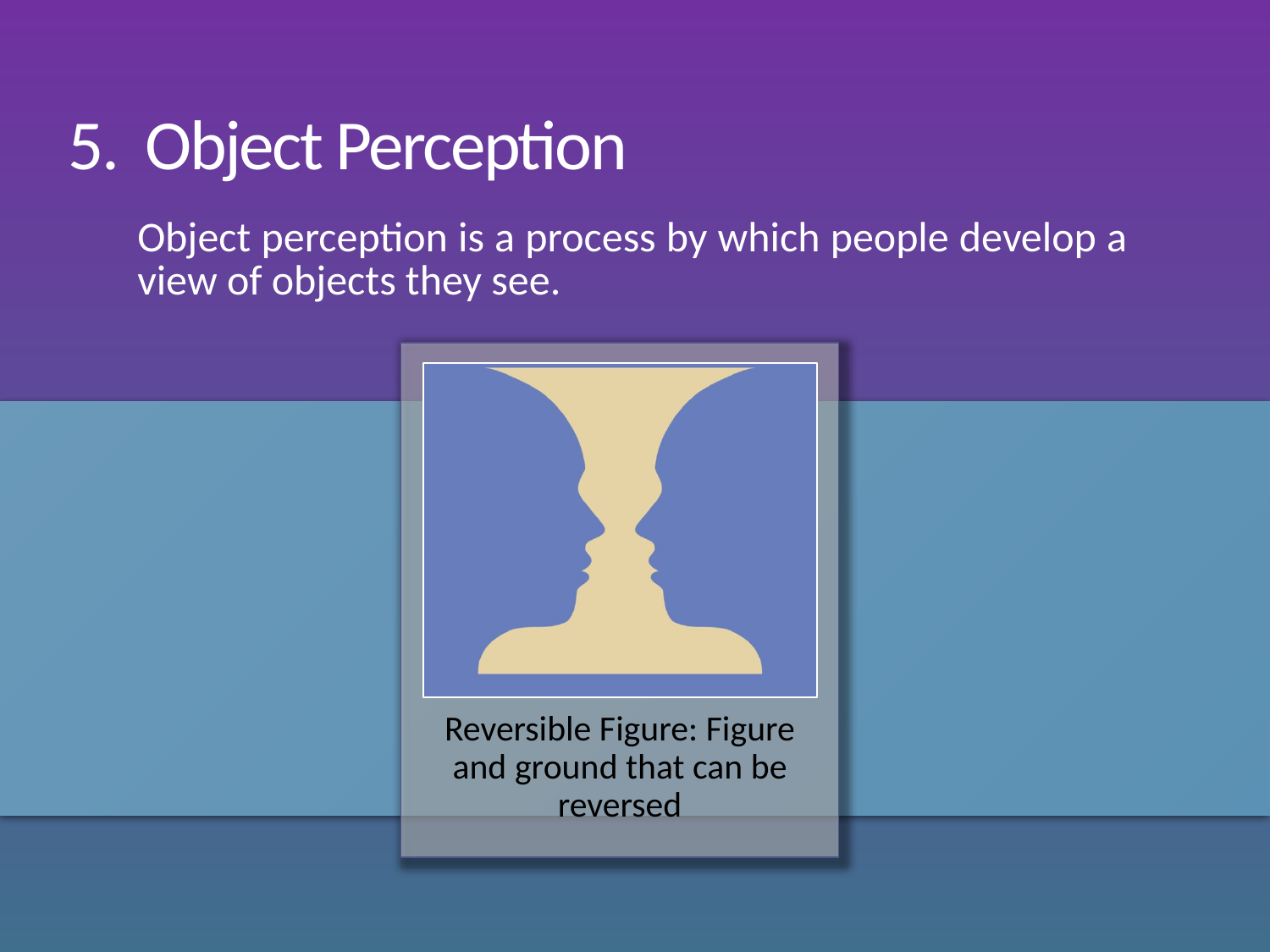

# 5.  Object Perception
Object perception is a process by which people develop a view of objects they see.

Reversible Figure: Figure and ground that can be reversed